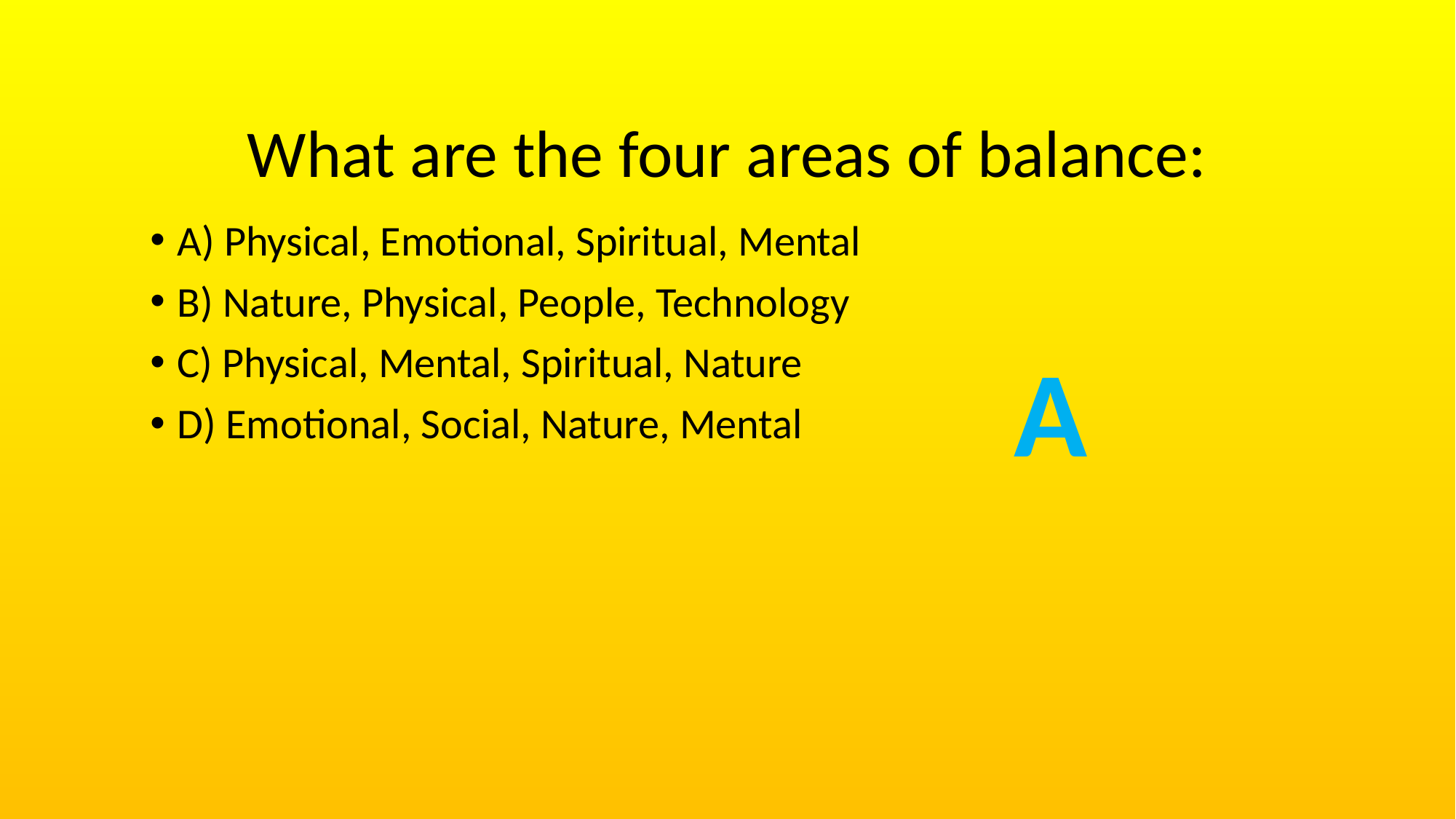

# What are the four areas of balance:
A) Physical, Emotional, Spiritual, Mental
B) Nature, Physical, People, Technology
C) Physical, Mental, Spiritual, Nature
D) Emotional, Social, Nature, Mental
A